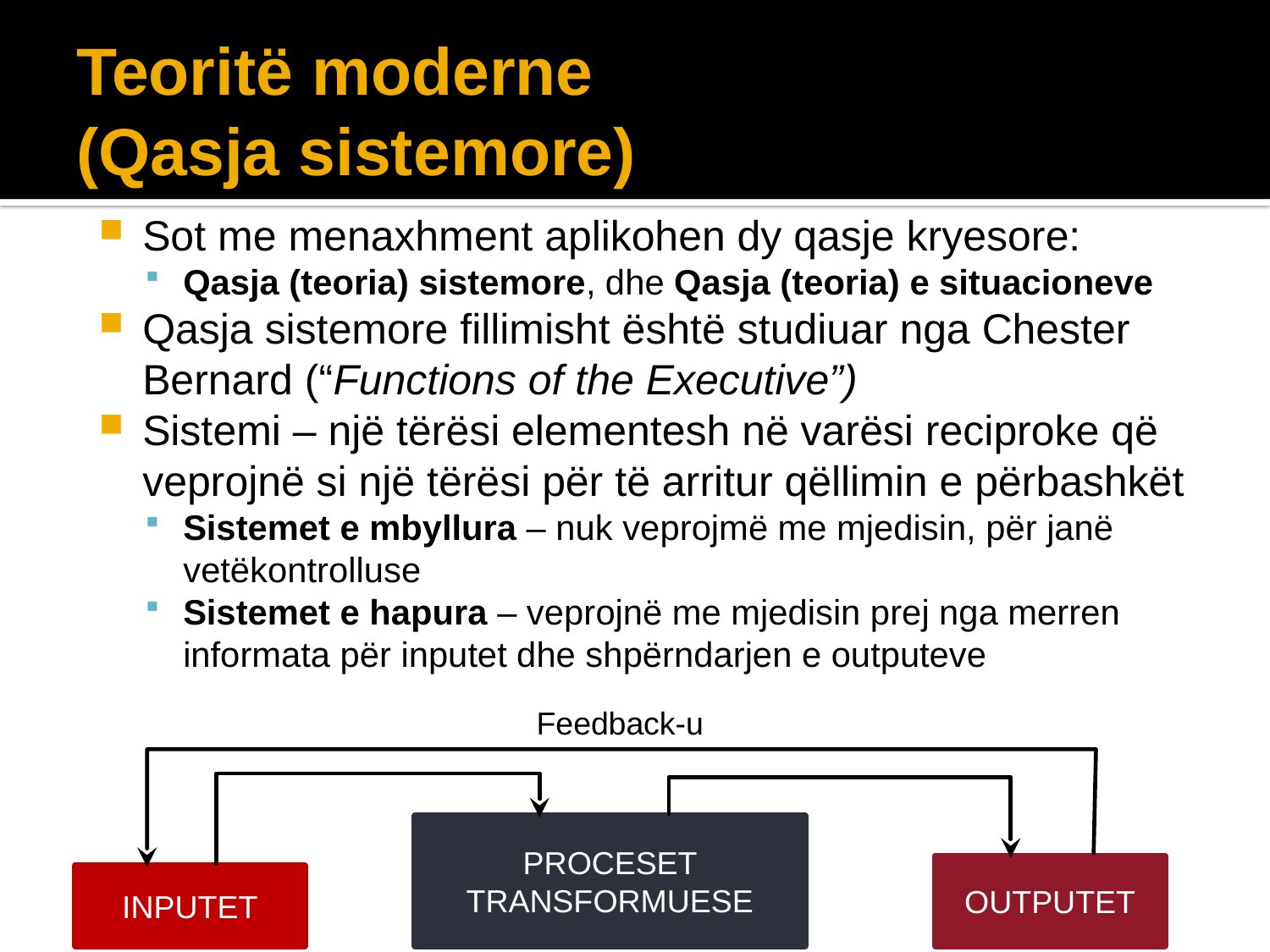

# Teoritë moderne (Qasja sistemore)
Sot me menaxhment aplikohen dy qasje kryesore:
Qasja (teoria) sistemore, dhe Qasja (teoria) e situacioneve
Qasja sistemore fillimisht është studiuar nga Chester Bernard (“Functions of the Executive”)
Sistemi – një tërësi elementesh në varësi reciproke që veprojnë si një tërësi për të arritur qëllimin e përbashkët
Sistemet e mbyllura – nuk veprojmë me mjedisin, për janë vetëkontrolluse
Sistemet e hapura – veprojnë me mjedisin prej nga merren informata për inputet dhe shpërndarjen e outputeve
Feedback-u

PROCESET TRANSFORMUESE
OUTPUTET
INPUTET